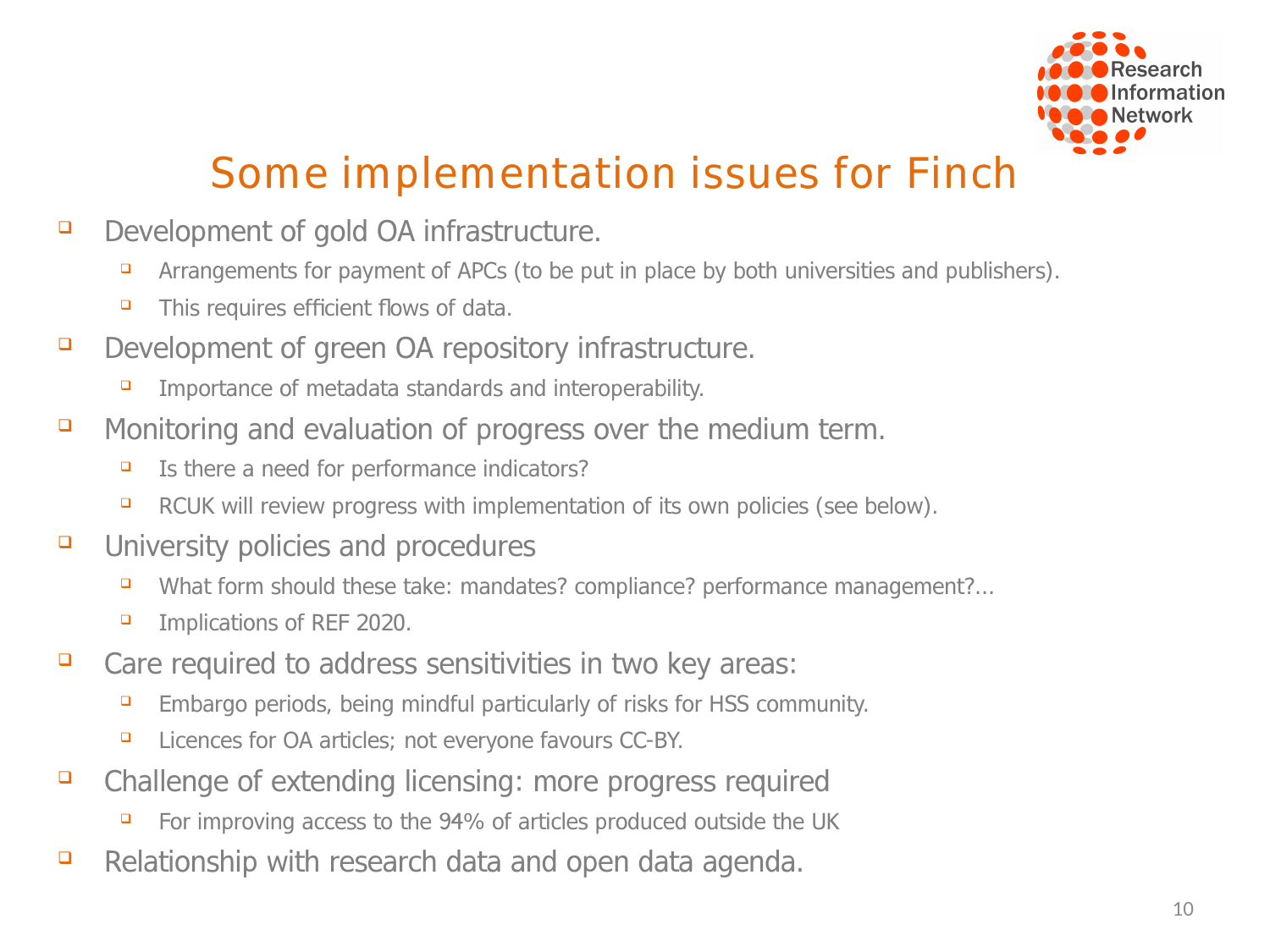

# Some implementation issues for Finch
Development of gold OA infrastructure.
Arrangements for payment of APCs (to be put in place by both universities and publishers).
This requires efficient flows of data.
Development of green OA repository infrastructure.
Importance of metadata standards and interoperability.
Monitoring and evaluation of progress over the medium term.
Is there a need for performance indicators?
RCUK will review progress with implementation of its own policies (see below).
University policies and procedures
What form should these take: mandates? compliance? performance management?...
Implications of REF 2020.
Care required to address sensitivities in two key areas:
Embargo periods, being mindful particularly of risks for HSS community.
Licences for OA articles; not everyone favours CC-BY.
Challenge of extending licensing: more progress required
For improving access to the 94% of articles produced outside the UK
Relationship with research data and open data agenda.

10